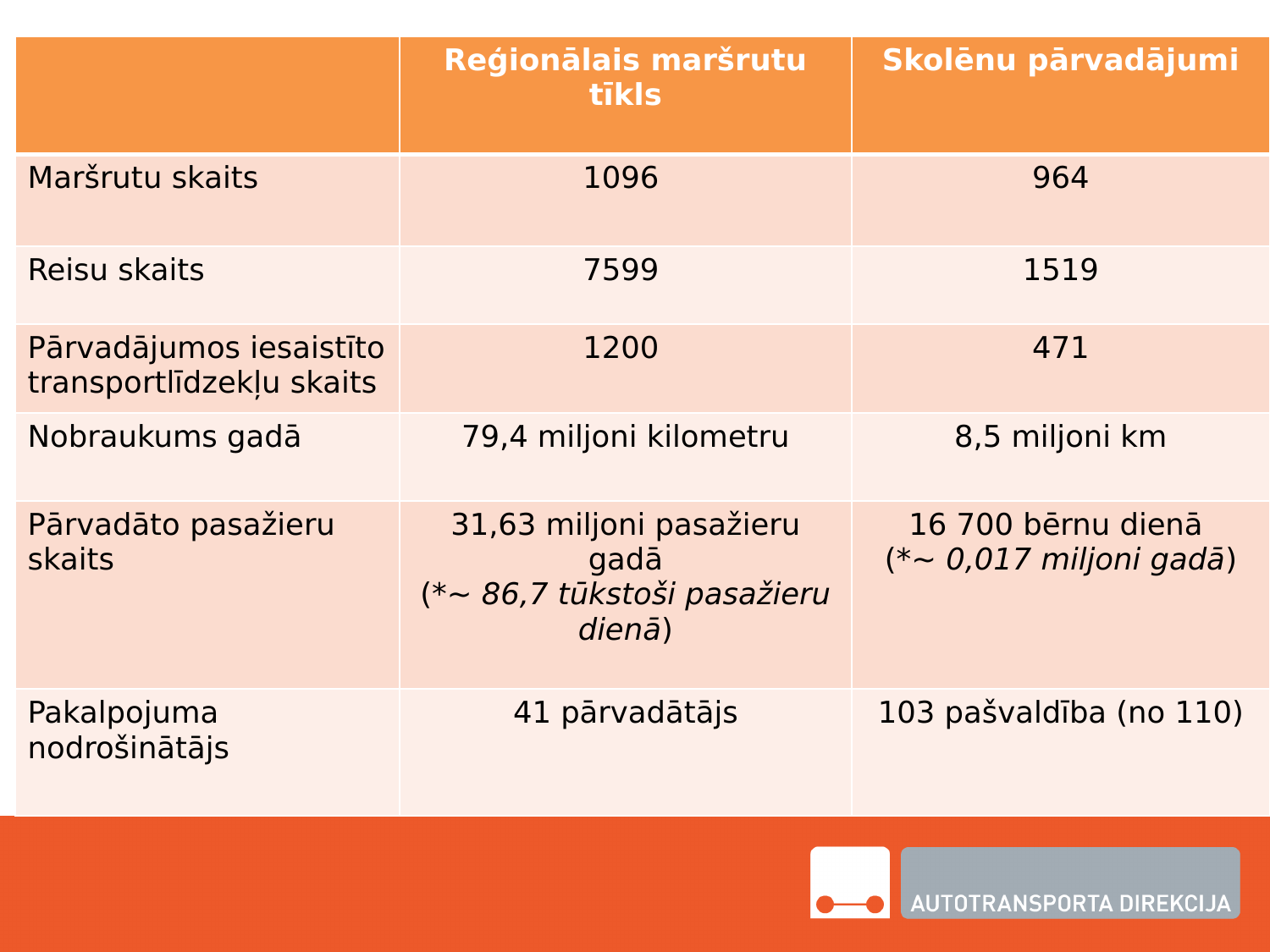

#
|  | Reģionālais maršrutu tīkls | Skolēnu pārvadājumi |
| --- | --- | --- |
| Maršrutu skaits | 1096 | 964 |
| Reisu skaits | 7599 | 1519 |
| Pārvadājumos iesaistīto transportlīdzekļu skaits | 1200 | 471 |
| Nobraukums gadā | 79,4 miljoni kilometru | 8,5 miljoni km |
| Pārvadāto pasažieru skaits | 31,63 miljoni pasažieru gadā (\*~ 86,7 tūkstoši pasažieru dienā) | 16 700 bērnu dienā (\*~ 0,017 miljoni gadā) |
| Pakalpojuma nodrošinātājs | 41 pārvadātājs | 103 pašvaldība (no 110) |